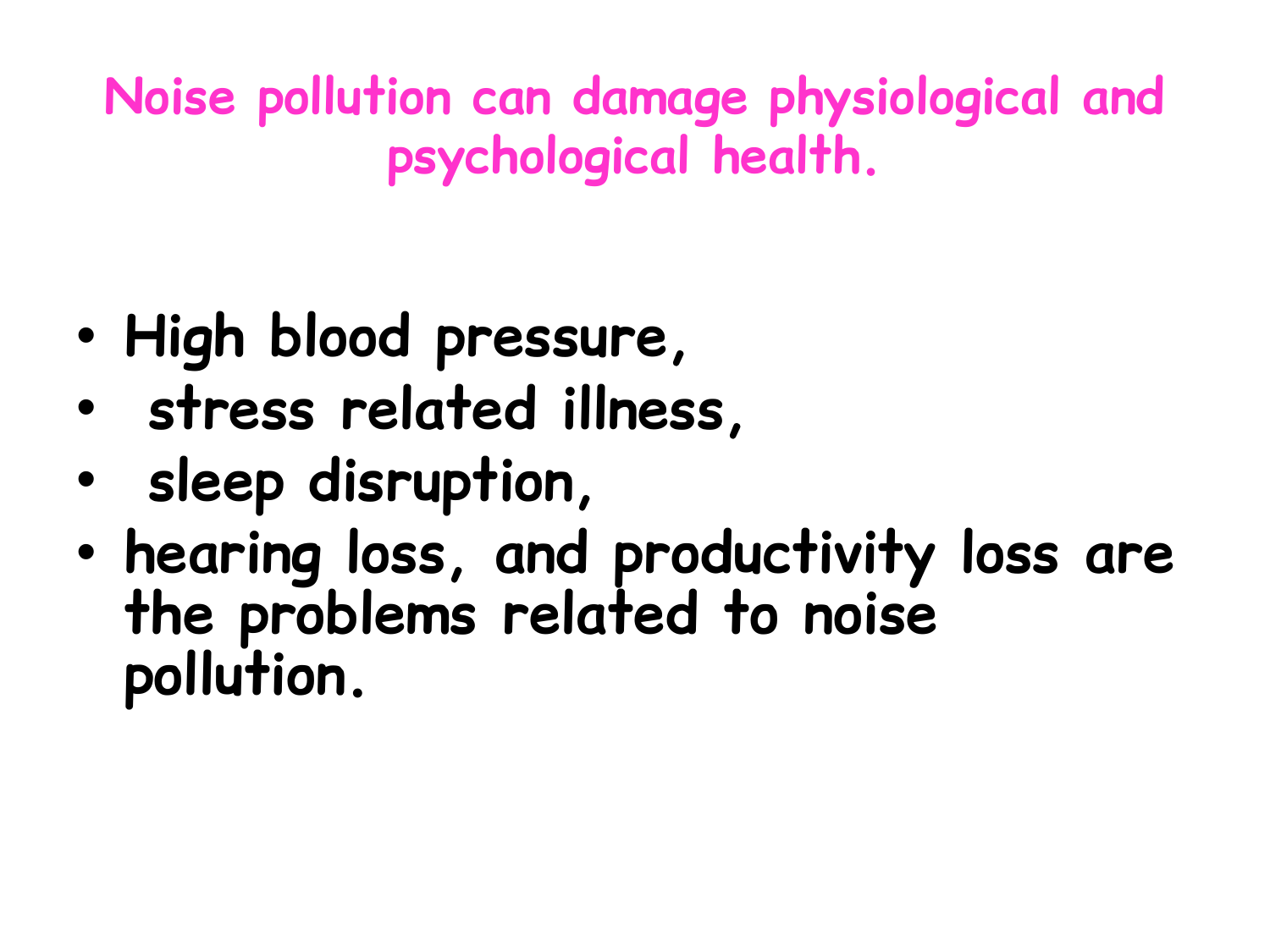

# Noise pollution can damage physiological and psychological health.

High blood pressure,
 stress related illness,
 sleep disruption,
hearing loss, and productivity loss are the problems related to noise pollution.